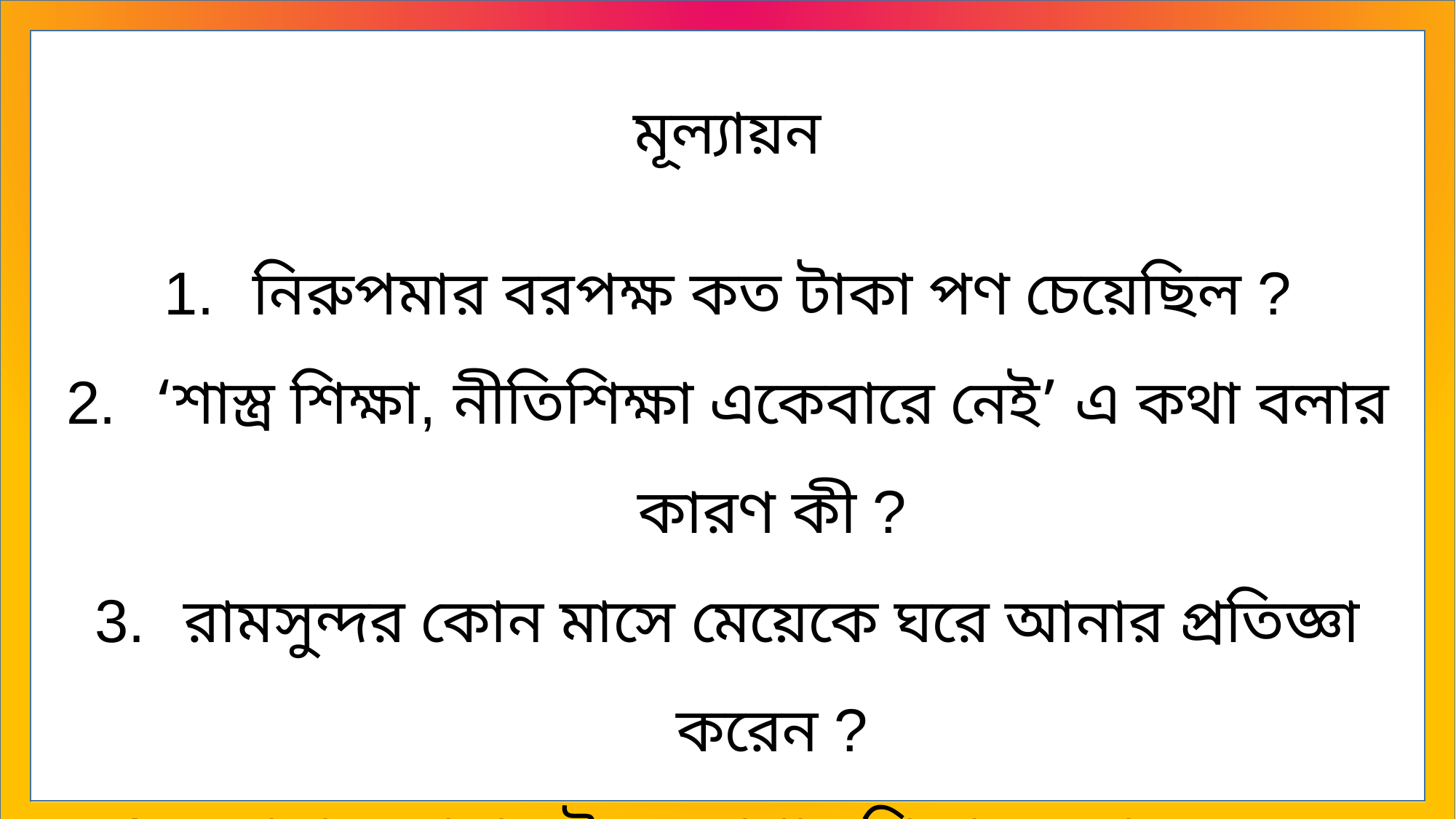

মূল্যায়ন
নিরুপমার বরপক্ষ কত টাকা পণ চেয়েছিল ?
‘শাস্ত্র শিক্ষা, নীতিশিক্ষা একেবারে নেই’ এ কথা বলার কারণ কী ?
রামসুন্দর কোন মাসে মেয়েকে ঘরে আনার প্রতিজ্ঞা করেন ?
তোমার জানা যৌতুক প্রথার শিকার  কোন মেয়ের কাহিনি লেখ ।